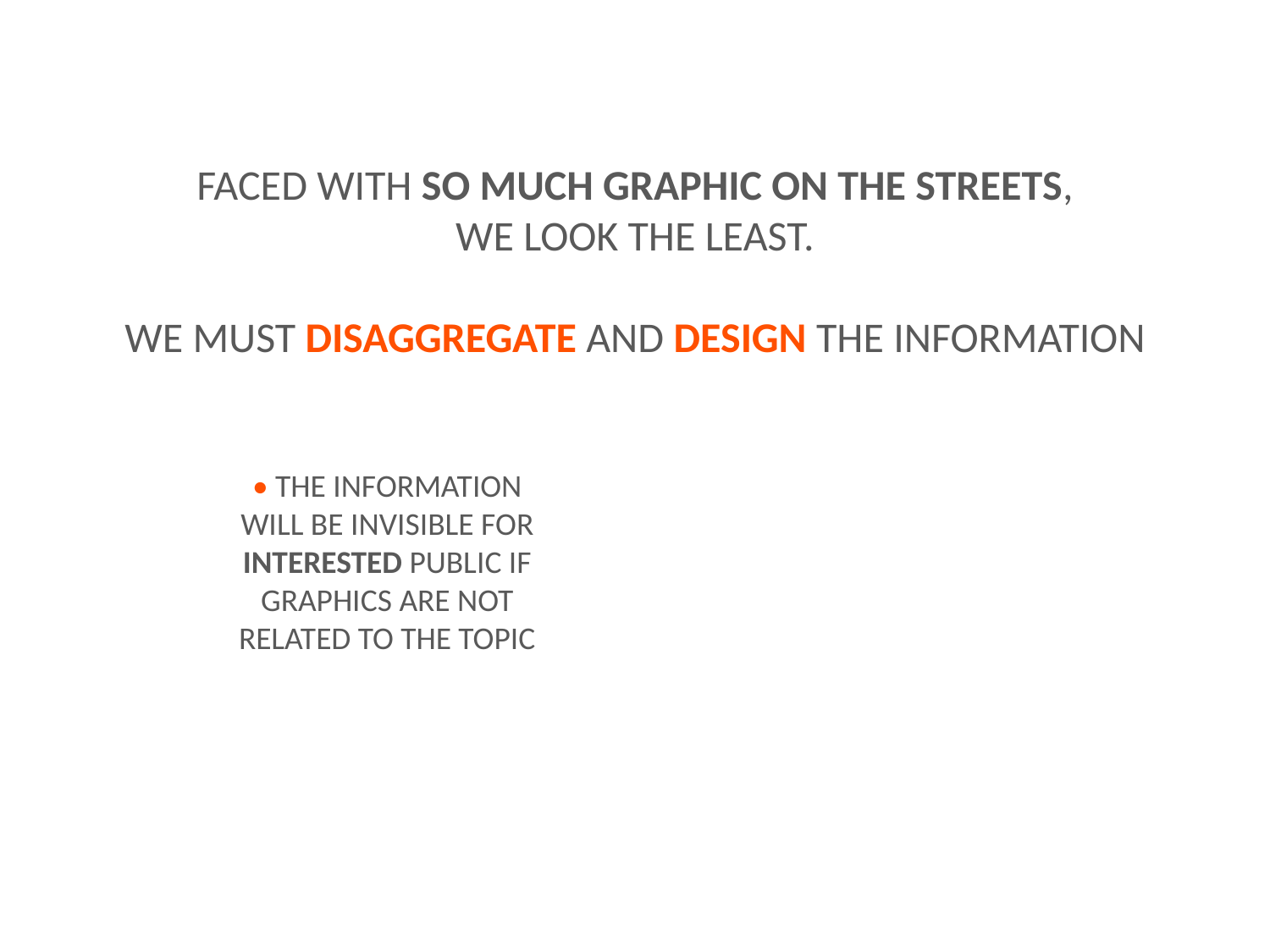

FACED WITH SO MUCH GRAPHIC ON THE STREETS,
WE LOOK THE LEAST.

WE MUST DISAGGREGATE AND DESIGN THE INFORMATION
• THE INFORMATION WILL BE INVISIBLE FOR INTERESTED PUBLIC IF GRAPHICS ARE NOT RELATED TO THE TOPIC